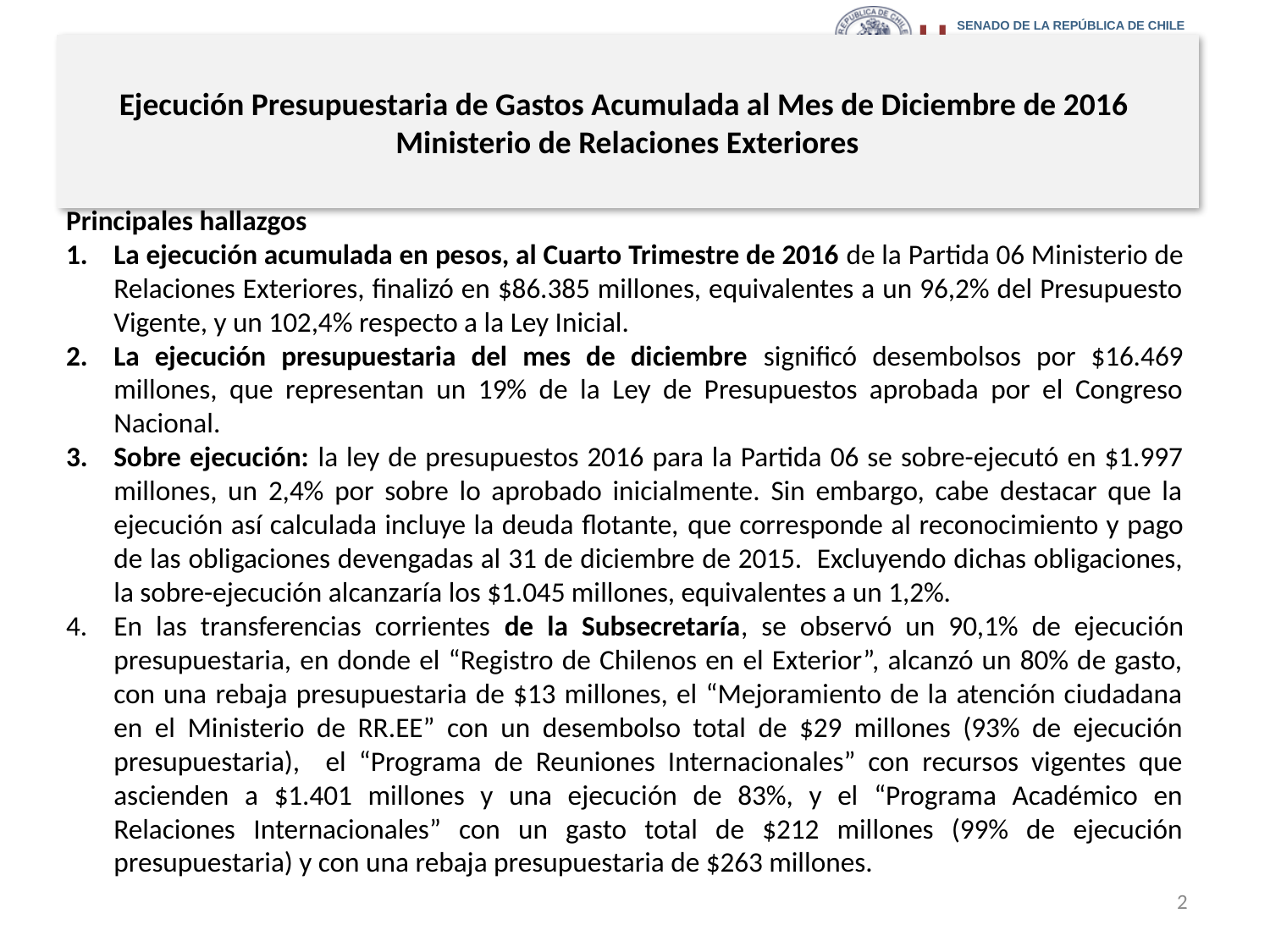

# Ejecución Presupuestaria de Gastos Acumulada al Mes de Diciembre de 2016 Ministerio de Relaciones Exteriores
Principales hallazgos
La ejecución acumulada en pesos, al Cuarto Trimestre de 2016 de la Partida 06 Ministerio de Relaciones Exteriores, finalizó en $86.385 millones, equivalentes a un 96,2% del Presupuesto Vigente, y un 102,4% respecto a la Ley Inicial.
La ejecución presupuestaria del mes de diciembre significó desembolsos por $16.469 millones, que representan un 19% de la Ley de Presupuestos aprobada por el Congreso Nacional.
Sobre ejecución: la ley de presupuestos 2016 para la Partida 06 se sobre-ejecutó en $1.997 millones, un 2,4% por sobre lo aprobado inicialmente. Sin embargo, cabe destacar que la ejecución así calculada incluye la deuda flotante, que corresponde al reconocimiento y pago de las obligaciones devengadas al 31 de diciembre de 2015.  Excluyendo dichas obligaciones, la sobre-ejecución alcanzaría los $1.045 millones, equivalentes a un 1,2%.
En las transferencias corrientes de la Subsecretaría, se observó un 90,1% de ejecución presupuestaria, en donde el “Registro de Chilenos en el Exterior”, alcanzó un 80% de gasto, con una rebaja presupuestaria de $13 millones, el “Mejoramiento de la atención ciudadana en el Ministerio de RR.EE” con un desembolso total de $29 millones (93% de ejecución presupuestaria),  el “Programa de Reuniones Internacionales” con recursos vigentes que ascienden a $1.401 millones y una ejecución de 83%, y el “Programa Académico en Relaciones Internacionales” con un gasto total de $212 millones (99% de ejecución presupuestaria) y con una rebaja presupuestaria de $263 millones.
2